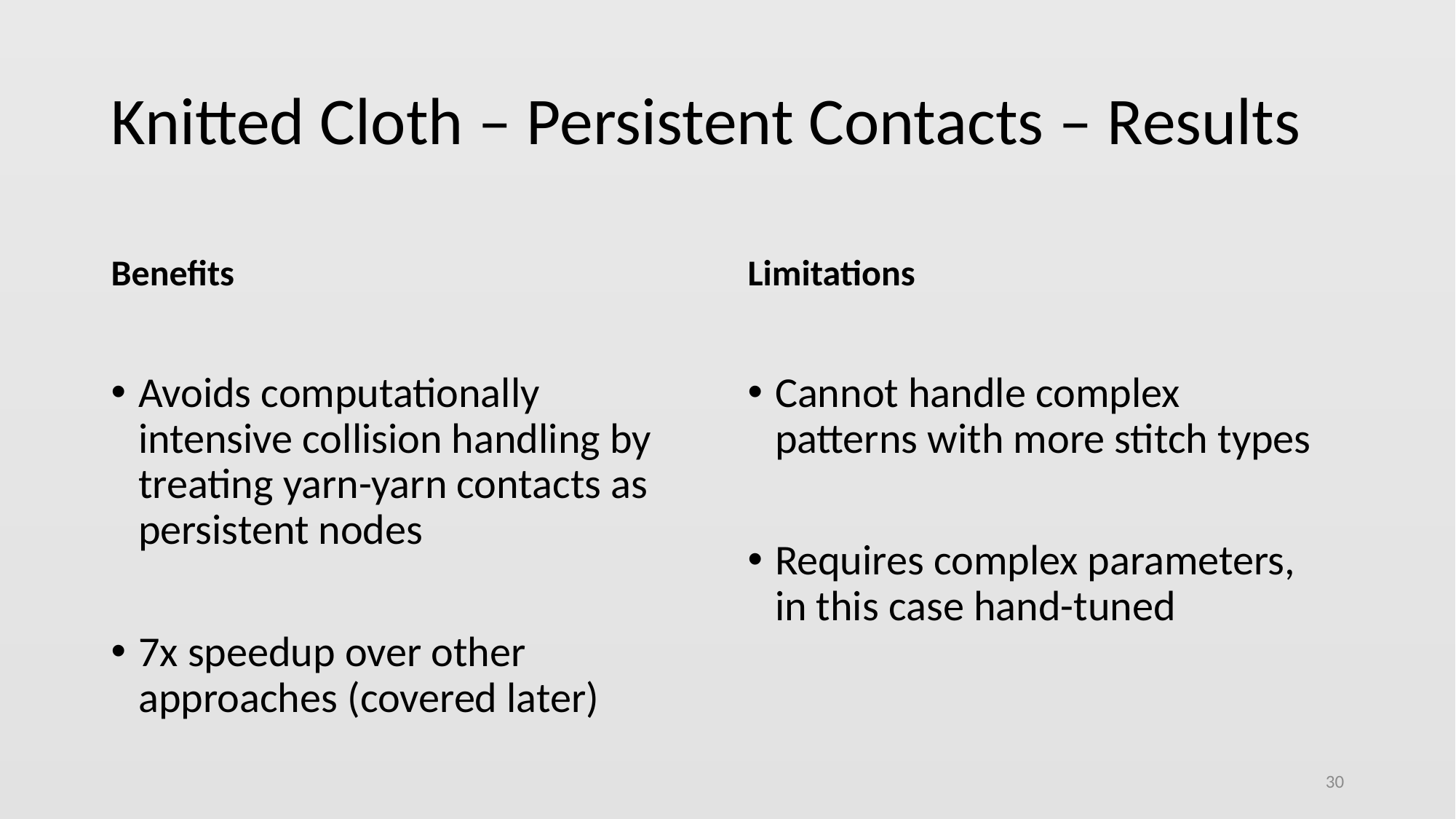

# Knitted Cloth – Persistent Contacts – Results
Benefits
Limitations

Avoids computationally intensive collision handling by treating yarn-yarn contacts as persistent nodes

7x speedup over other approaches (covered later)

Cannot handle complex patterns with more stitch types

Requires complex parameters, in this case hand-tuned
30